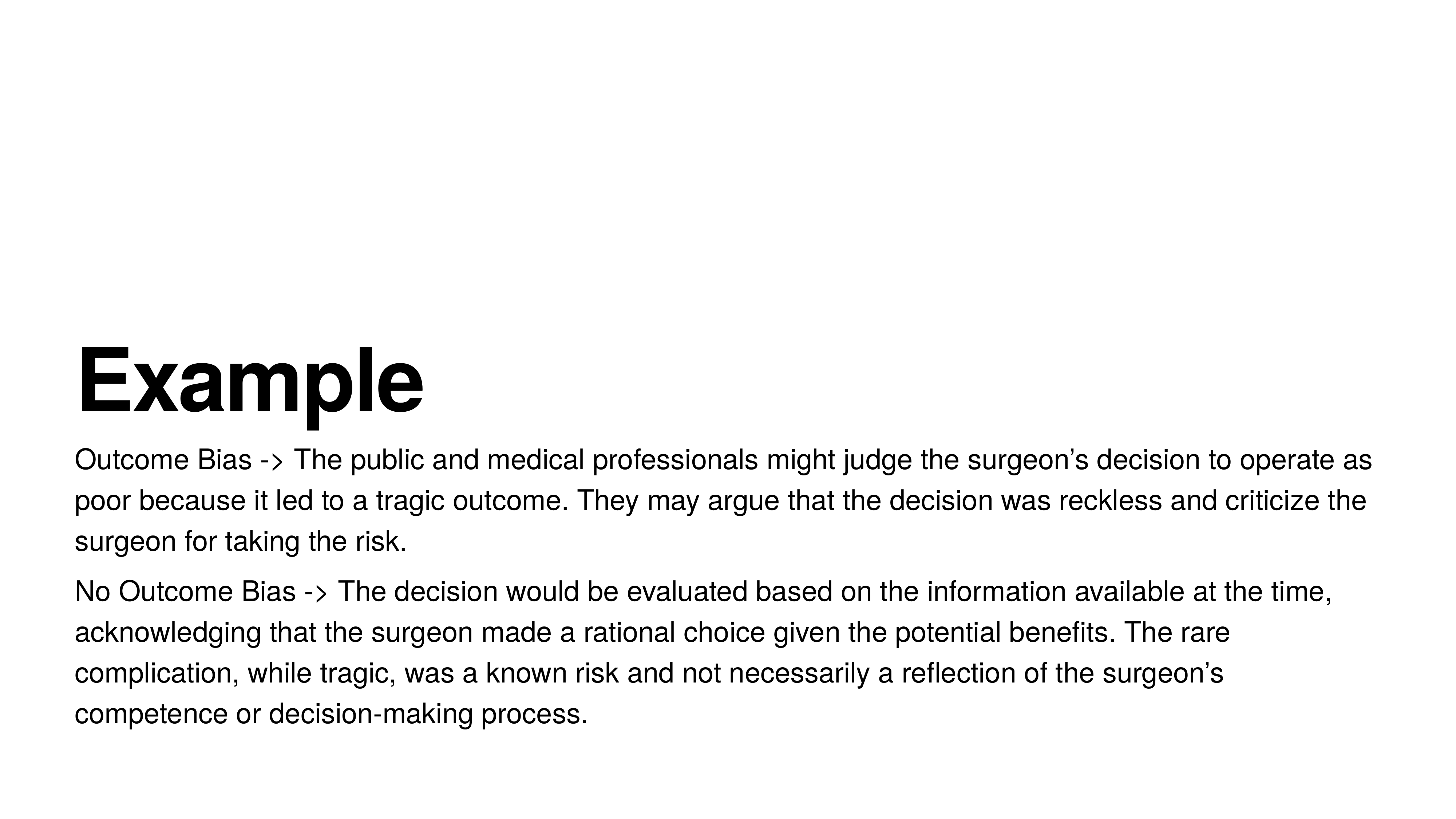

# Example
Outcome Bias -> The public and medical professionals might judge the surgeon’s decision to operate as poor because it led to a tragic outcome. They may argue that the decision was reckless and criticize the surgeon for taking the risk.
No Outcome Bias -> The decision would be evaluated based on the information available at the time, acknowledging that the surgeon made a rational choice given the potential benefits. The rare complication, while tragic, was a known risk and not necessarily a reflection of the surgeon’s competence or decision-making process.